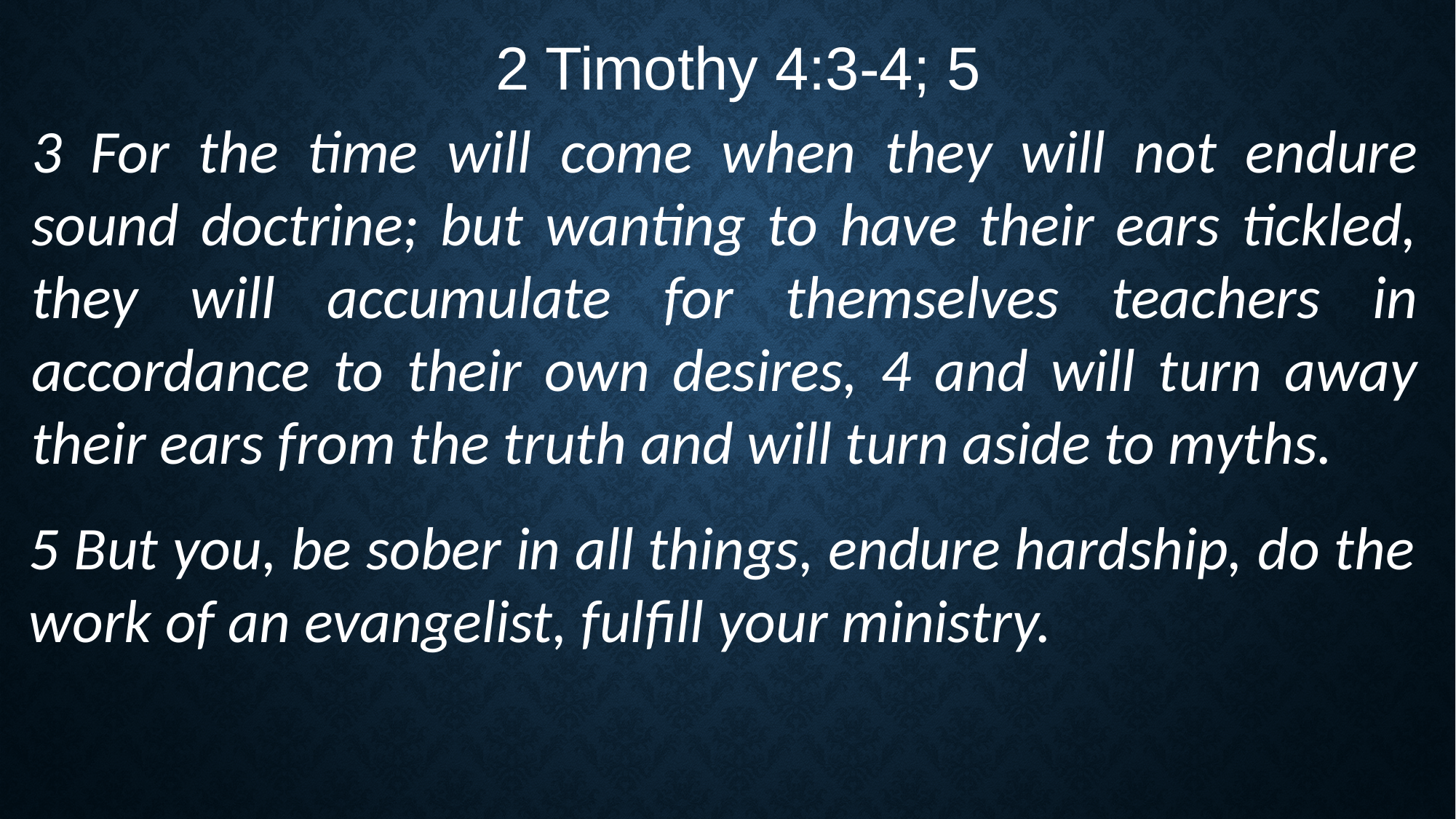

2 Timothy 4:3-4; 5
3 For the time will come when they will not endure sound doctrine; but wanting to have their ears tickled, they will accumulate for themselves teachers in accordance to their own desires, 4 and will turn away their ears from the truth and will turn aside to myths.
5 But you, be sober in all things, endure hardship, do the work of an evangelist, fulfill your ministry.